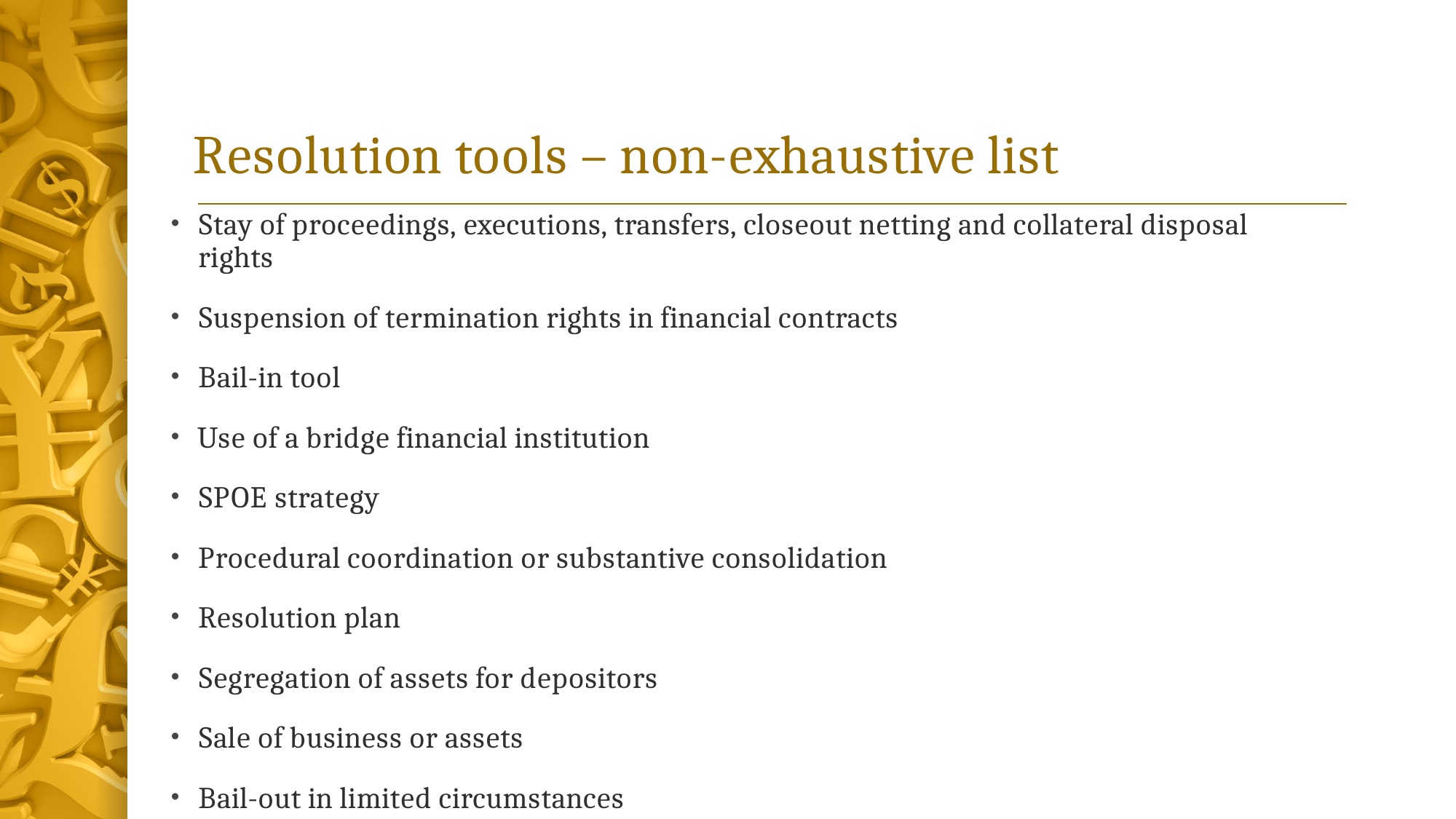

# Resolution tools – non-exhaustive list
Stay of proceedings, executions, transfers, closeout netting and collateral disposal rights
Suspension of termination rights in financial contracts
Bail-in tool
Use of a bridge financial institution
SPOE strategy
Procedural coordination or substantive consolidation
Resolution plan
Segregation of assets for depositors
Sale of business or assets
Bail-out in limited circumstances